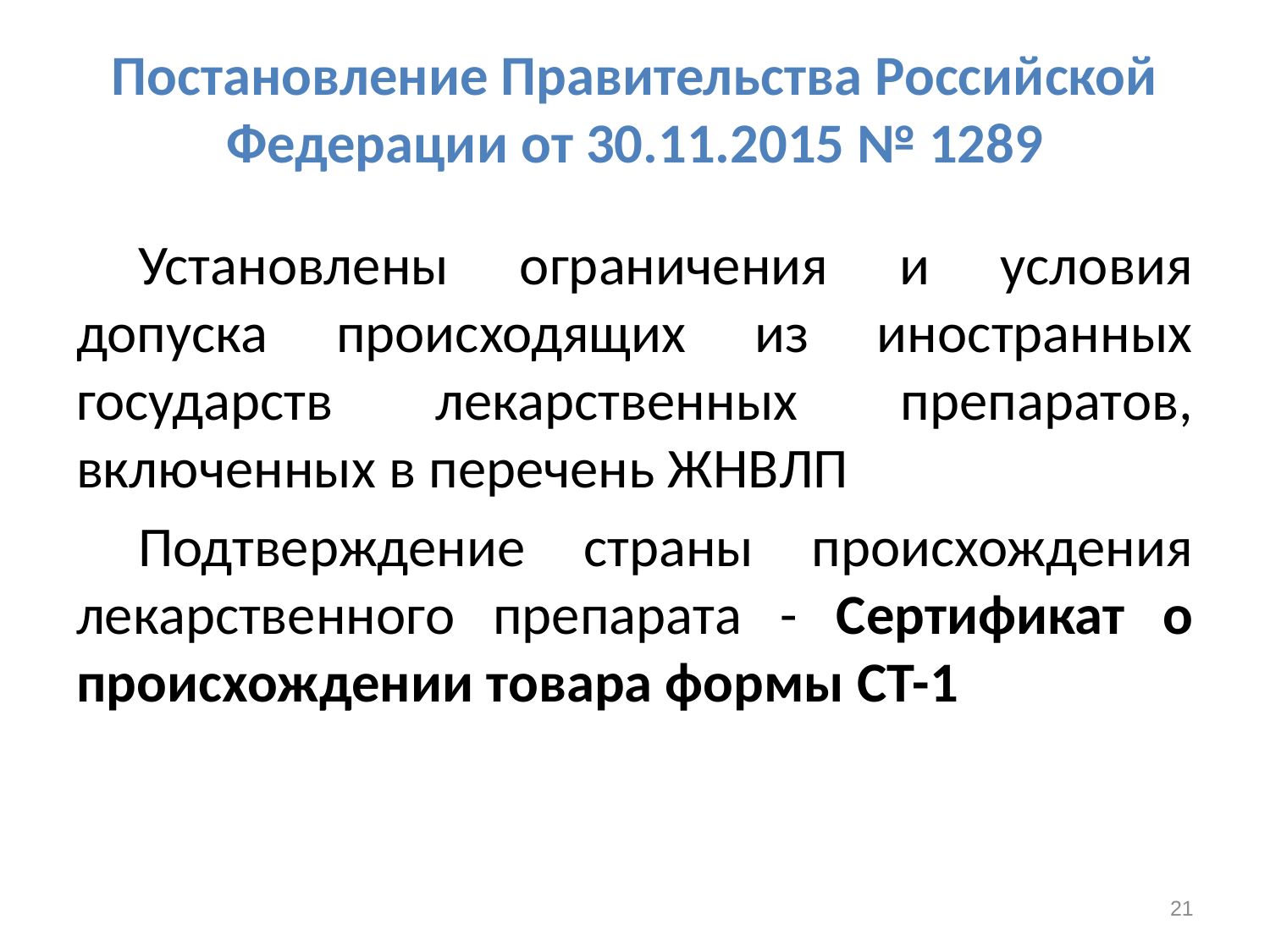

# Постановление Правительства Российской Федерации от 30.11.2015 № 1289
Установлены ограничения и условия допуска происходящих из иностранных государств лекарственных препаратов, включенных в перечень ЖНВЛП
Подтверждение страны происхождения лекарственного препарата - Сертификат о происхождении товара формы СТ-1

21